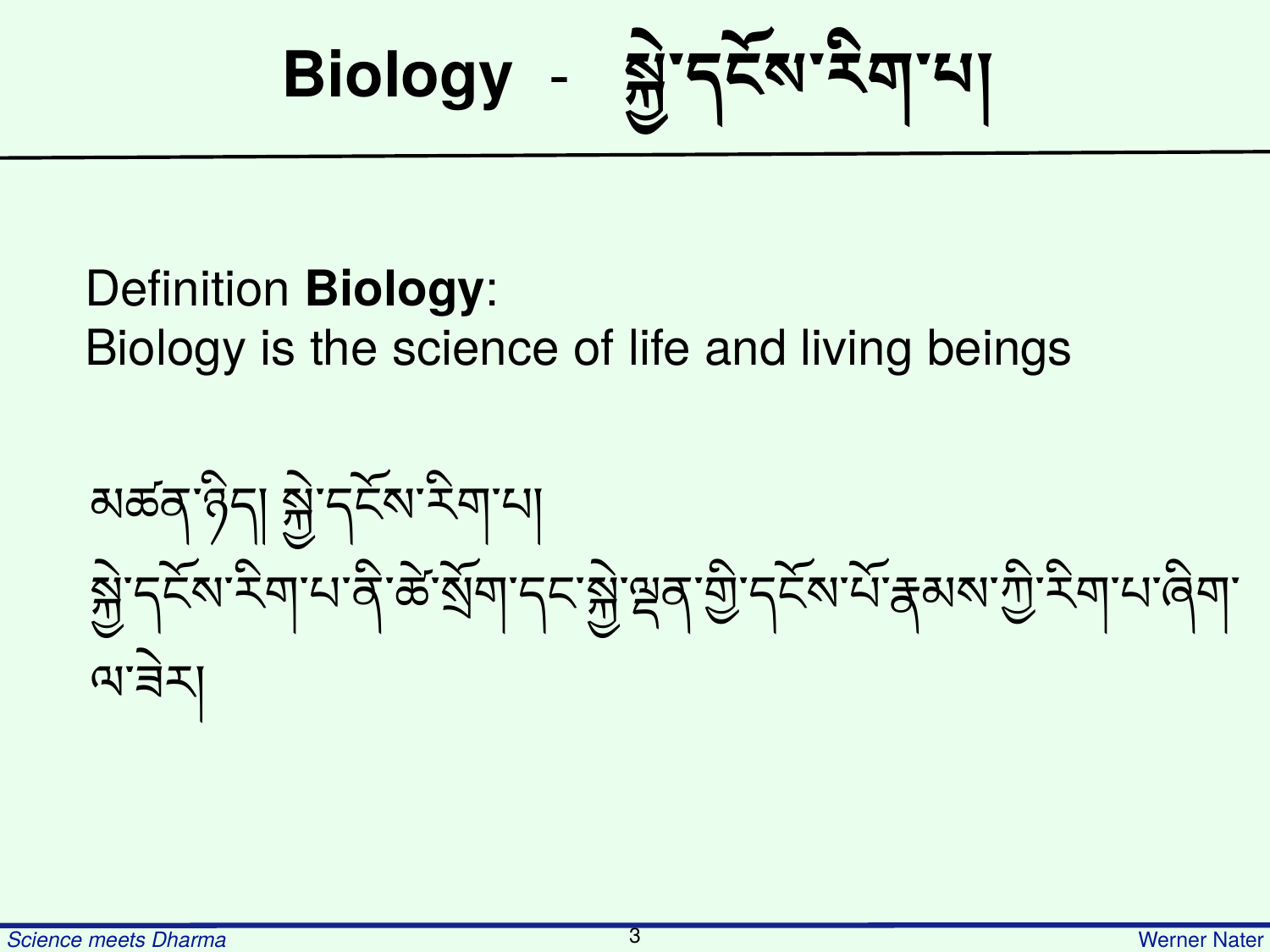

Biology  -   སྐྱེ་དངོས་རིག་པ།

Definition Biology:
Biology is the science of life and living beings
མཚན་ཉིད། སྐྱེ་དངོས་རིག་པ།
སྐྱེ་དངོས་རིག་པ་ནི་ཚེ་སྲོག་དང་སྐྱེ་ལྡན་གྱི་དངོས་པོ་རྣམས་ཀྱི་རིག་པ་ཞིག་ལ་ཟེར།
3